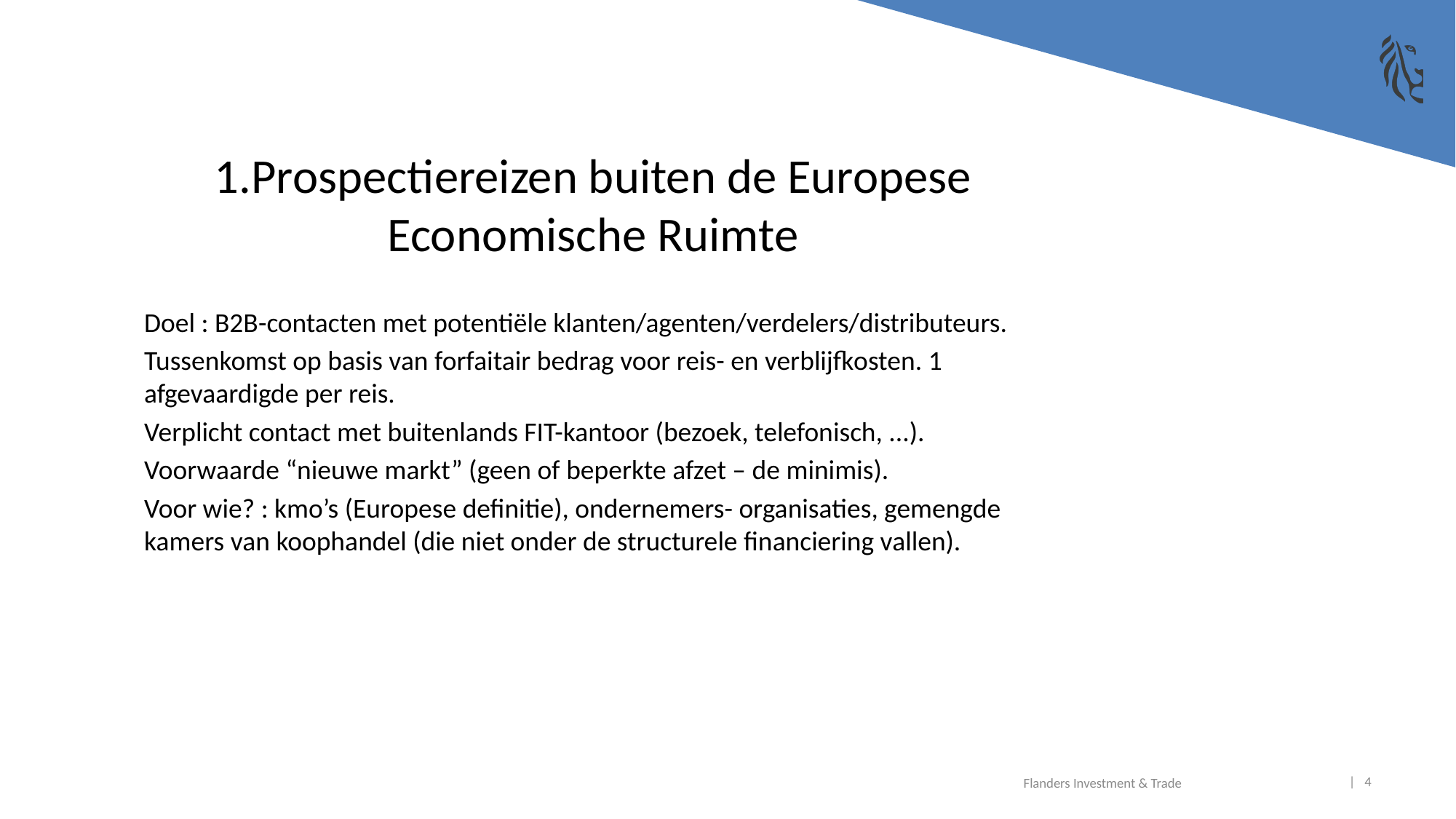

# 1.Prospectiereizen buiten de Europese Economische Ruimte
Doel : B2B-contacten met potentiële klanten/agenten/verdelers/distributeurs.
Tussenkomst op basis van forfaitair bedrag voor reis- en verblijfkosten. 1 afgevaardigde per reis.
Verplicht contact met buitenlands FIT-kantoor (bezoek, telefonisch, ...).
Voorwaarde “nieuwe markt” (geen of beperkte afzet – de minimis).
Voor wie? : kmo’s (Europese definitie), ondernemers- organisaties, gemengde kamers van koophandel (die niet onder de structurele financiering vallen).

|   4
Flanders Investment & Trade